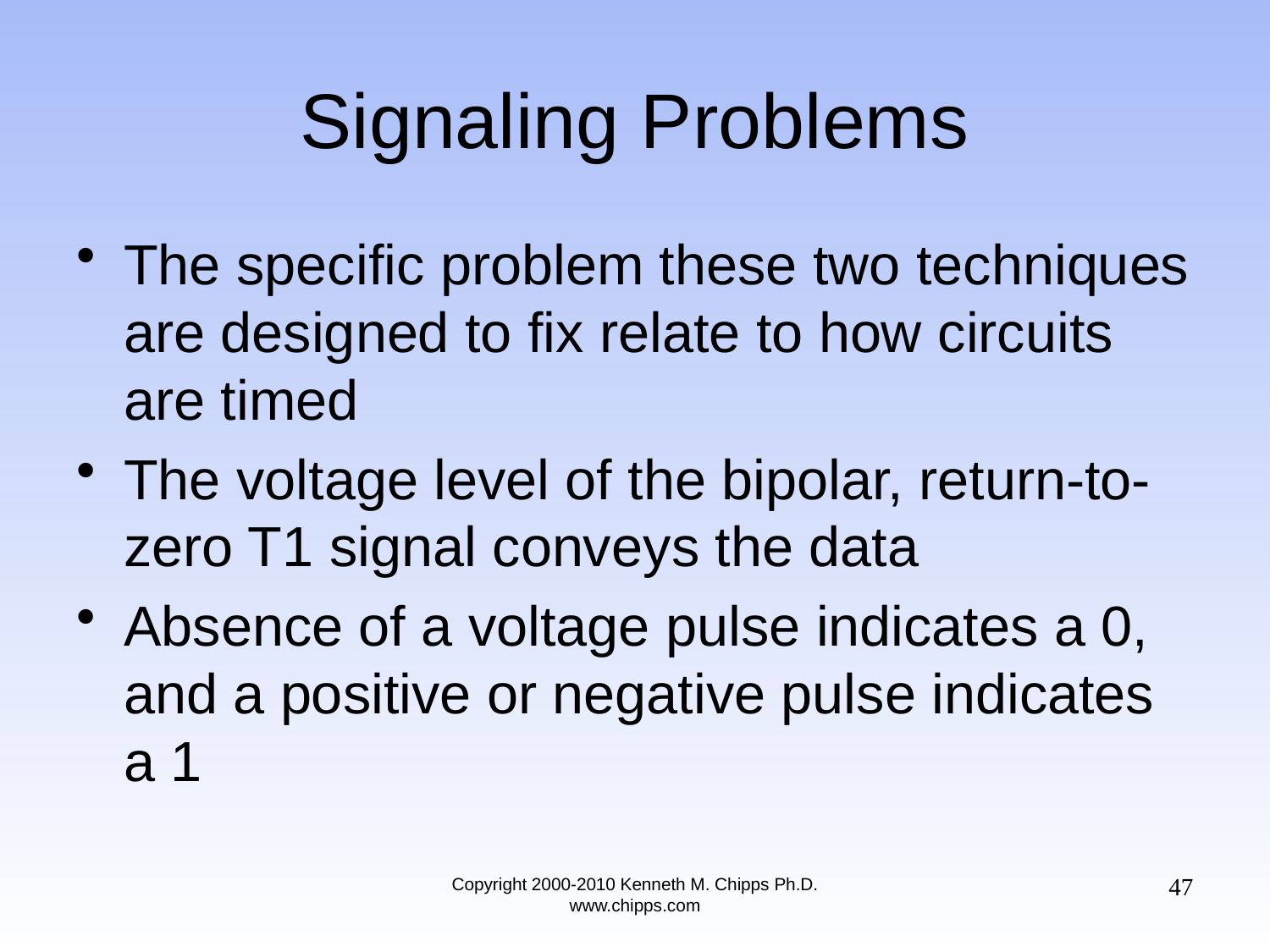

# Signaling Problems
The specific problem these two techniques are designed to fix relate to how circuits are timed
The voltage level of the bipolar, return-to-zero T1 signal conveys the data
Absence of a voltage pulse indicates a 0, and a positive or negative pulse indicates a 1
47
Copyright 2000-2010 Kenneth M. Chipps Ph.D. www.chipps.com